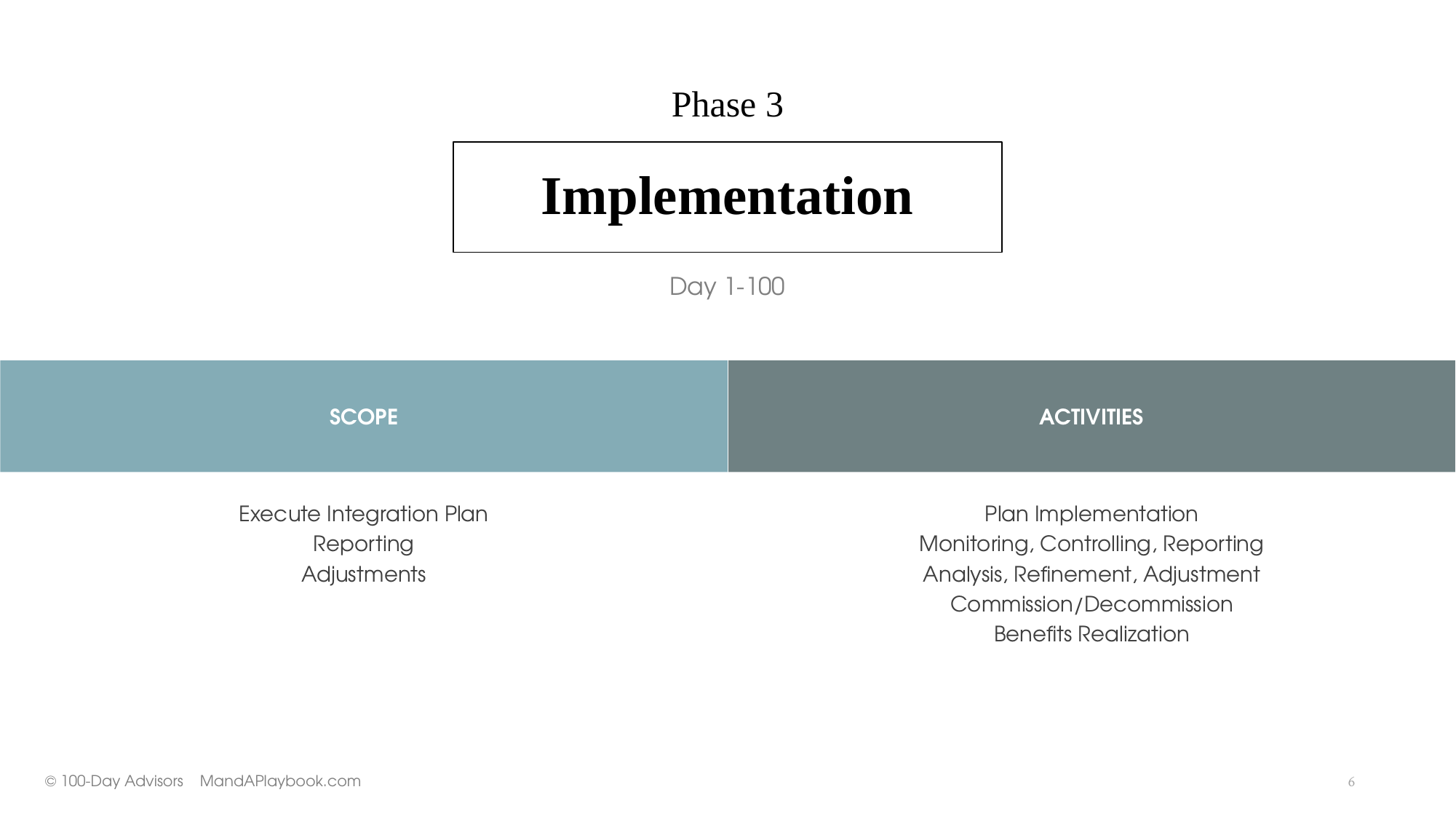

# Phase 3
Implementation
Day 1-100
SCOPE
ACTIVITIES
Execute Integration Plan
Reporting
Adjustments
Plan Implementation
Monitoring, Controlling, Reporting
Analysis, Refinement, Adjustment
Commission/Decommission
Benefits Realization
© 100-Day Advisors    MandAPlaybook.com
6